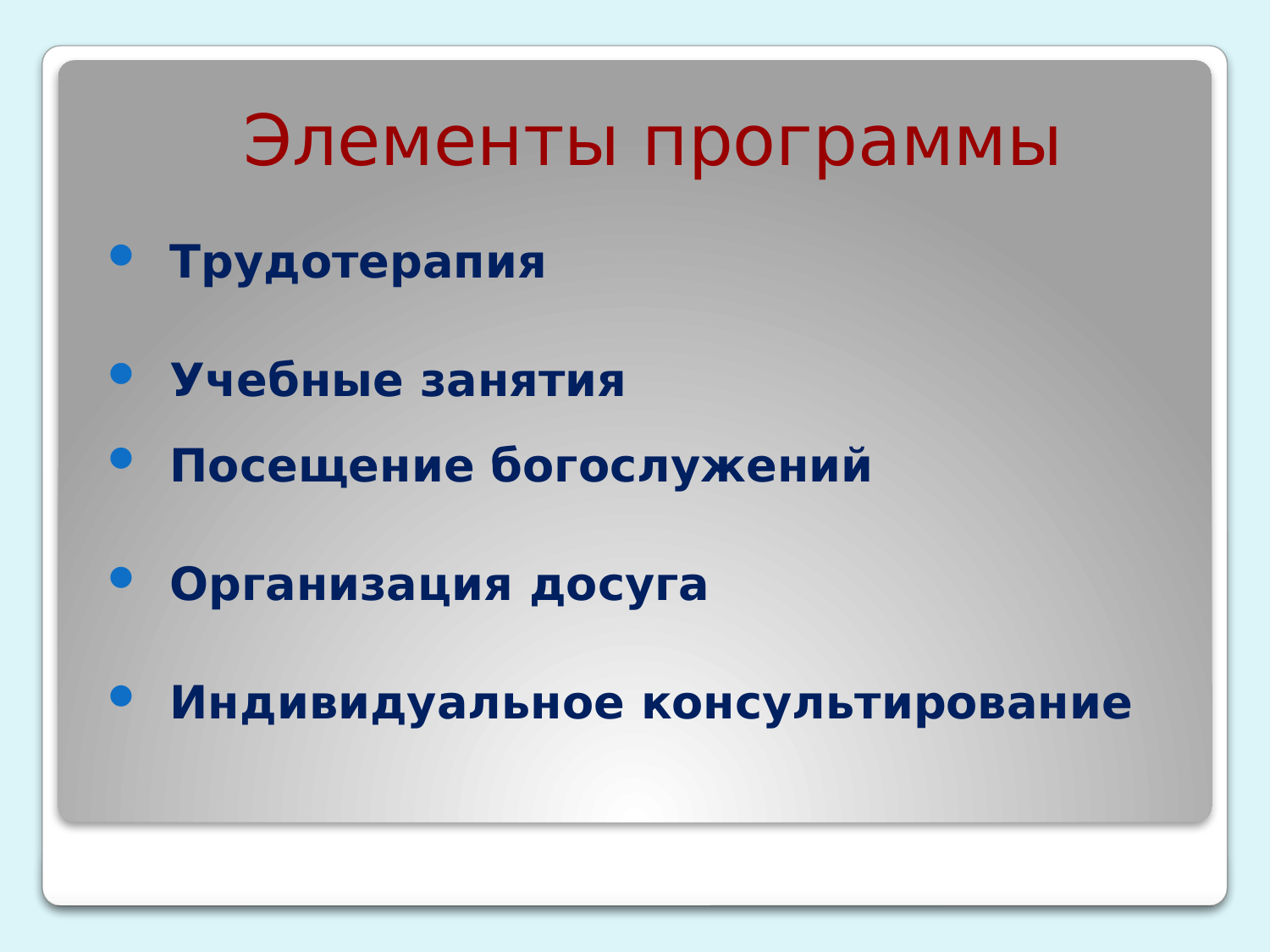

# Элементы программы
Трудотерапия

Учебные занятия

Посещение богослужений

Организация досуга

Индивидуальное консультирование